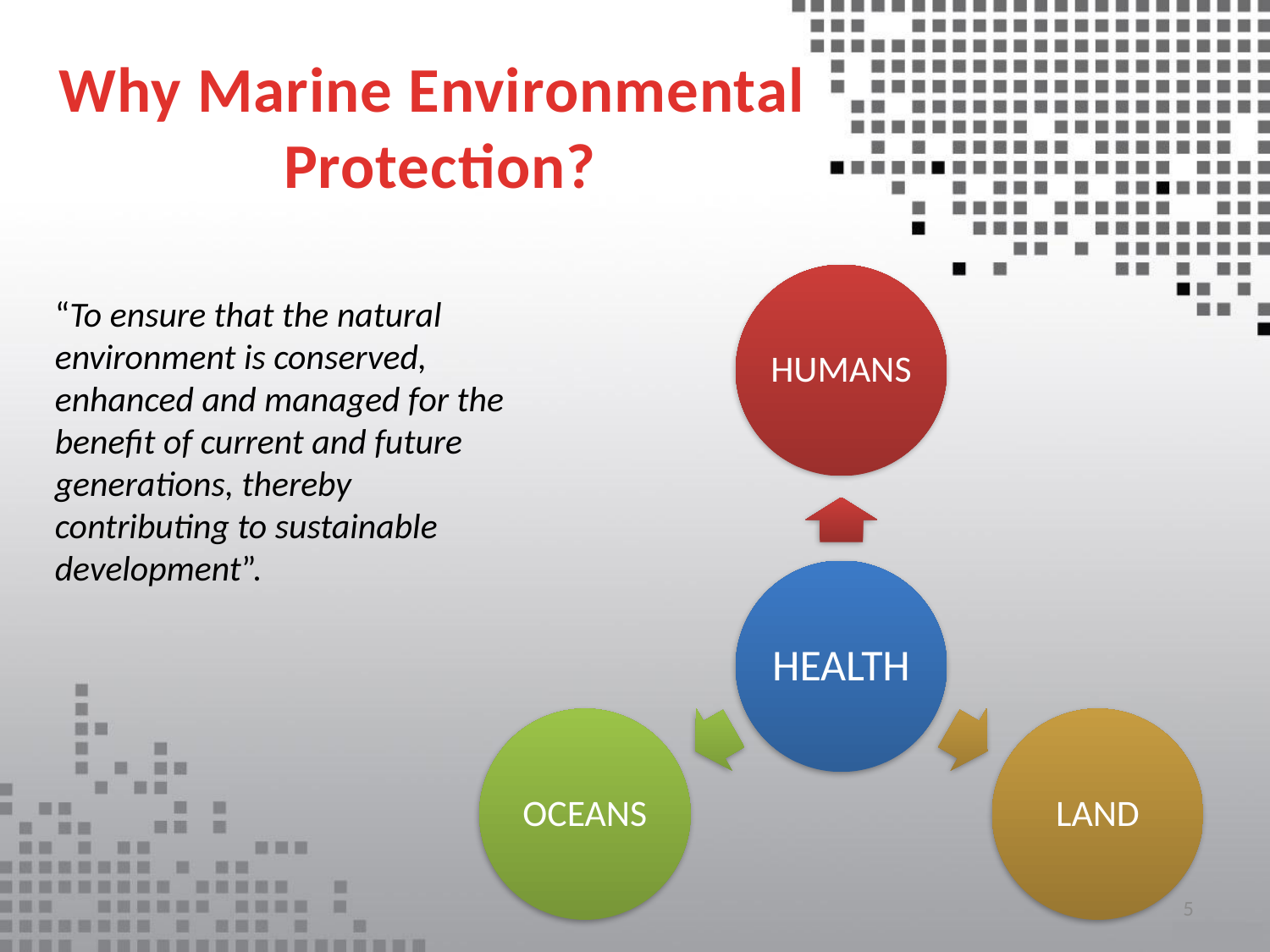

Why Marine Environmental
Protection?
HEALTH

HUMANS

LAND

OCEANS
“To ensure that the natural environment is conserved, enhanced and managed for the benefit of current and future generations, thereby contributing to sustainable development”.
5